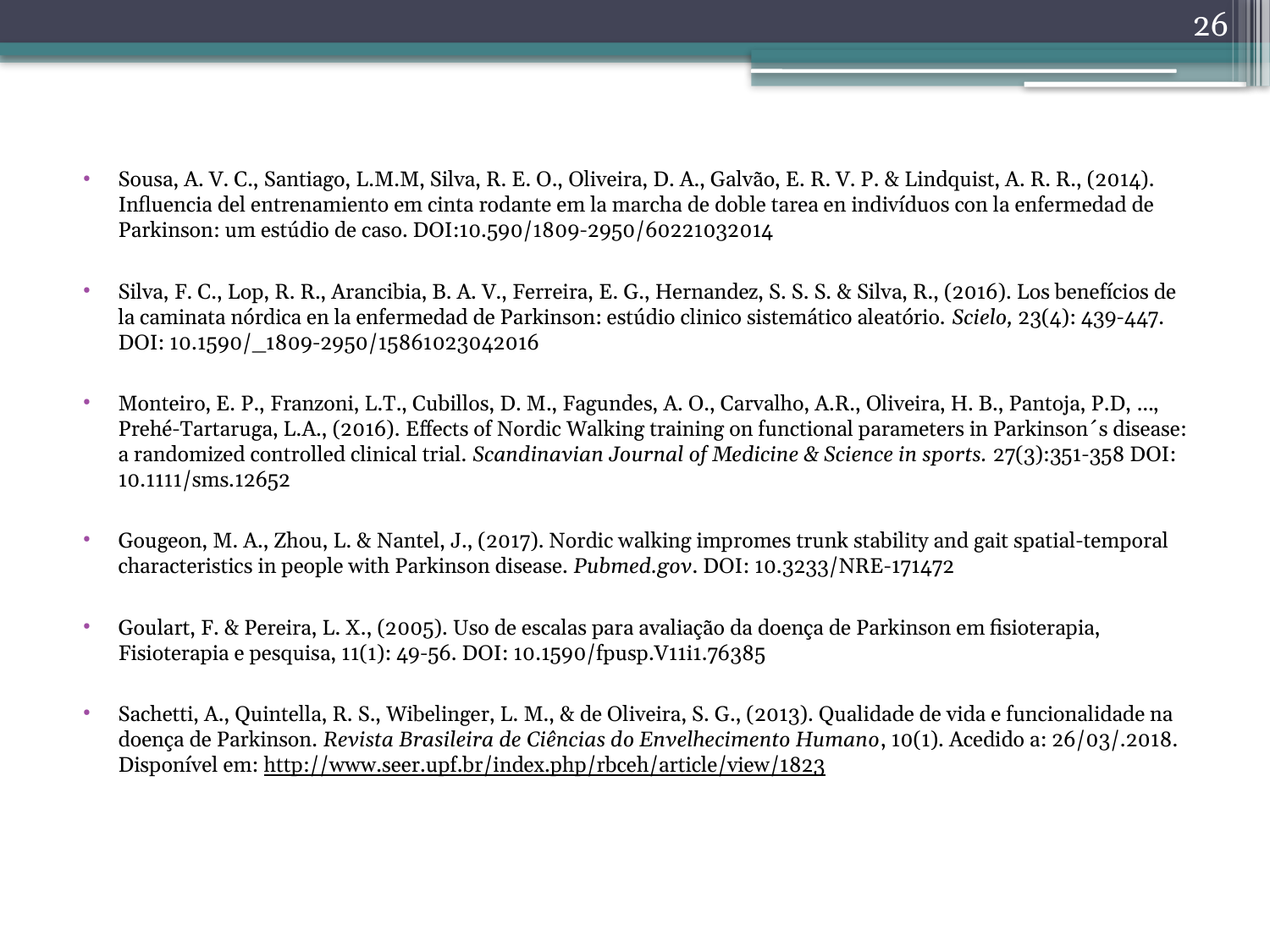

26

Sousa, A. V. C., Santiago, L.M.M, Silva, R. E. O., Oliveira, D. A., Galvão, E. R. V. P. & Lindquist, A. R. R., (2014). Influencia del entrenamiento em cinta rodante em la marcha de doble tarea en indivíduos con la enfermedad de Parkinson: um estúdio de caso. DOI:10.590/1809-2950/60221032014

Silva, F. C., Lop, R. R., Arancibia, B. A. V., Ferreira, E. G., Hernandez, S. S. S. & Silva, R., (2016). Los benefícios de la caminata nórdica en la enfermedad de Parkinson: estúdio clinico sistemático aleatório. Scielo, 23(4): 439-447. DOI: 10.1590/_1809-2950/15861023042016

Monteiro, E. P., Franzoni, L.T., Cubillos, D. M., Fagundes, A. O., Carvalho, A.R., Oliveira, H. B., Pantoja, P.D, …, Prehé-Tartaruga, L.A., (2016). Effects of Nordic Walking training on functional parameters in Parkinson´s disease: a randomized controlled clinical trial. Scandinavian Journal of Medicine & Science in sports. 27(3):351-358 DOI: 10.1111/sms.12652

Gougeon, M. A., Zhou, L. & Nantel, J., (2017). Nordic walking impromes trunk stability and gait spatial-temporal characteristics in people with Parkinson disease. Pubmed.gov. DOI: 10.3233/NRE-171472

Goulart, F. & Pereira, L. X., (2005). Uso de escalas para avaliação da doença de Parkinson em fisioterapia, Fisioterapia e pesquisa, 11(1): 49-56. DOI: 10.1590/fpusp.V11i1.76385

Sachetti, A., Quintella, R. S., Wibelinger, L. M., & de Oliveira, S. G., (2013). Qualidade de vida e funcionalidade na doença de Parkinson. Revista Brasileira de Ciências do Envelhecimento Humano, 10(1). Acedido a: 26/03/.2018. Disponível em: http://www.seer.upf.br/index.php/rbceh/article/view/1823